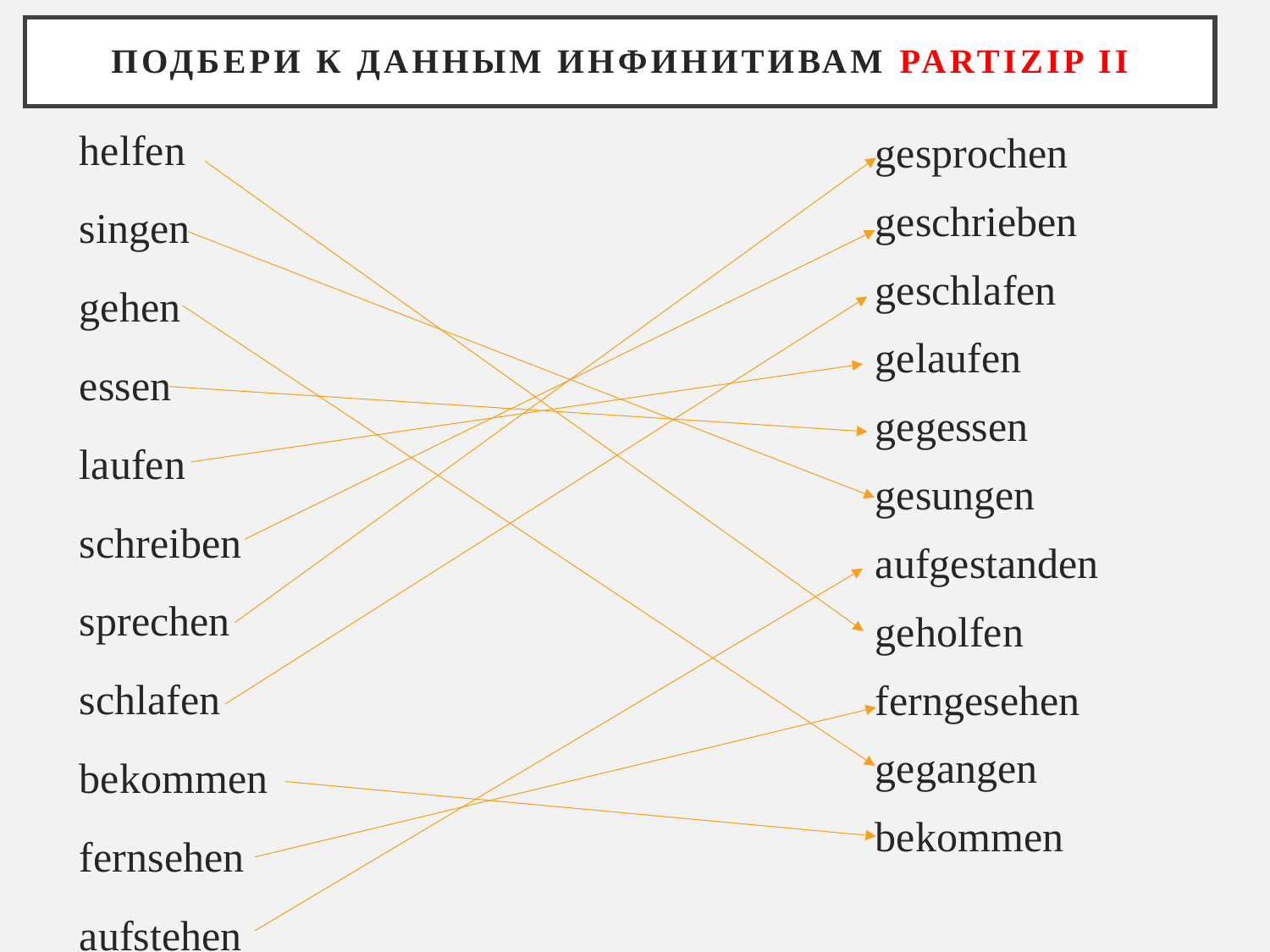

# Подбери к данным инфинитивам Partizip II
helfen
singen
gehen
essen
laufen
schreiben
sprechen
schlafen
bekommen
fernsehen
aufstehen

gesprochen
geschrieben
geschlafen
gelaufen
gegessen
gesungen
aufgestanden
geholfen
ferngesehen
gegangen
bekommen